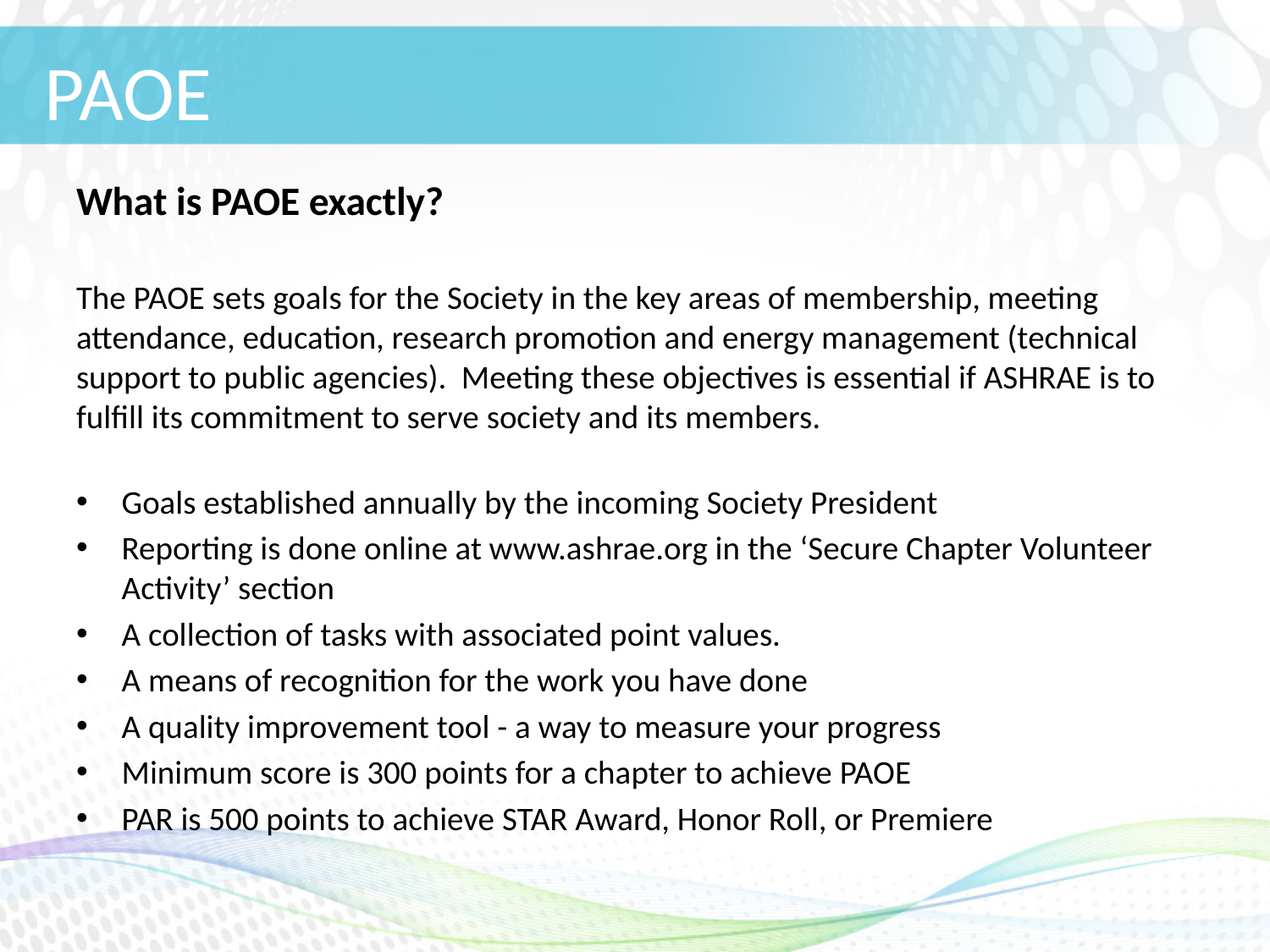

# PAOE
What is PAOE exactly?

The PAOE sets goals for the Society in the key areas of membership, meeting attendance, education, research promotion and energy management (technical support to public agencies).  Meeting these objectives is essential if ASHRAE is to fulfill its commitment to serve society and its members.
Goals established annually by the incoming Society President
Reporting is done online at www.ashrae.org in the ‘Secure Chapter Volunteer Activity’ section
A collection of tasks with associated point values.
A means of recognition for the work you have done
A quality improvement tool - a way to measure your progress
Minimum score is 300 points for a chapter to achieve PAOE
PAR is 500 points to achieve STAR Award, Honor Roll, or Premiere